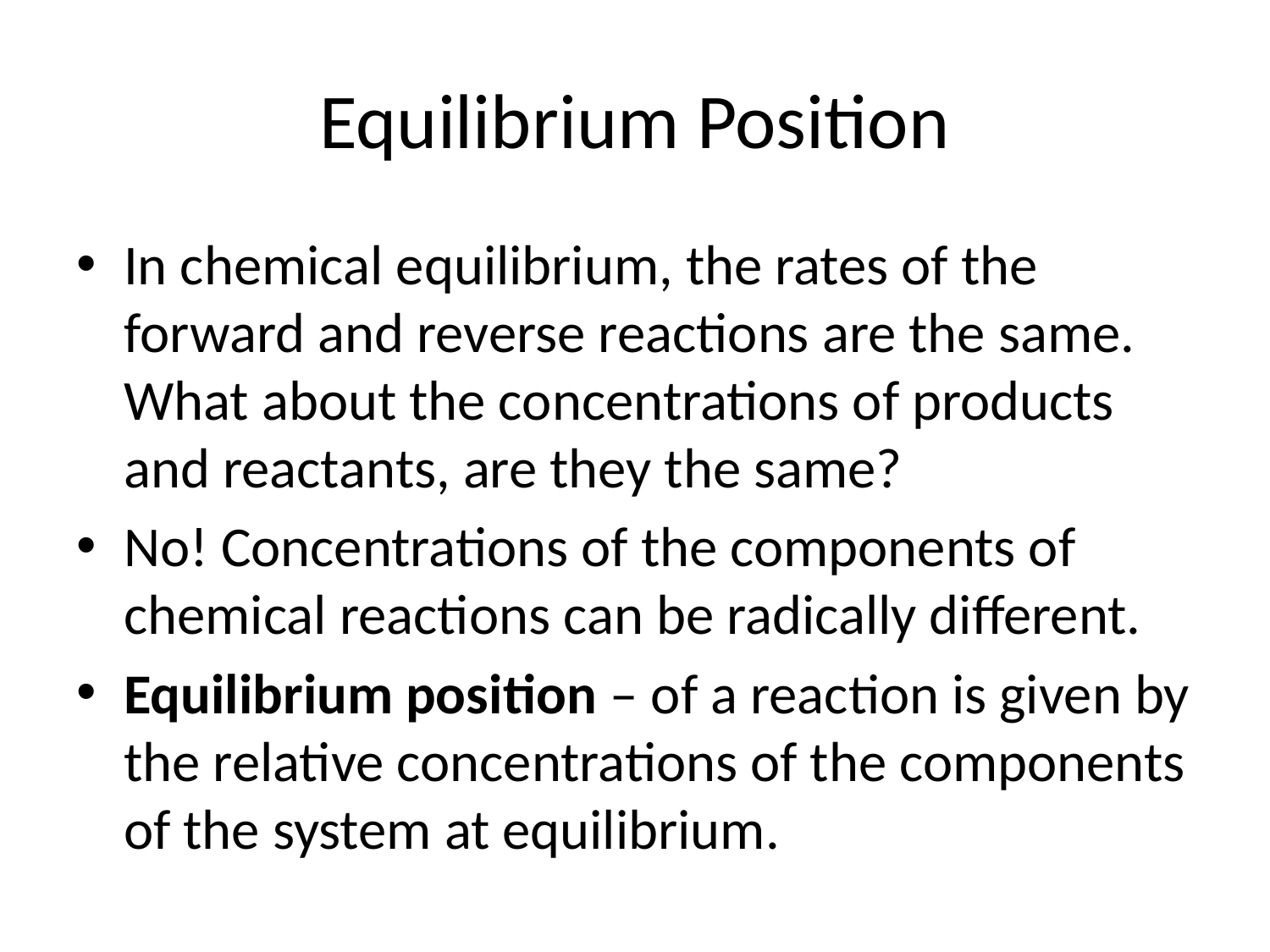

# Equilibrium Position
In chemical equilibrium, the rates of the forward and reverse reactions are the same. What about the concentrations of products and reactants, are they the same?
No! Concentrations of the components of chemical reactions can be radically different.
Equilibrium position – of a reaction is given by the relative concentrations of the components of the system at equilibrium.